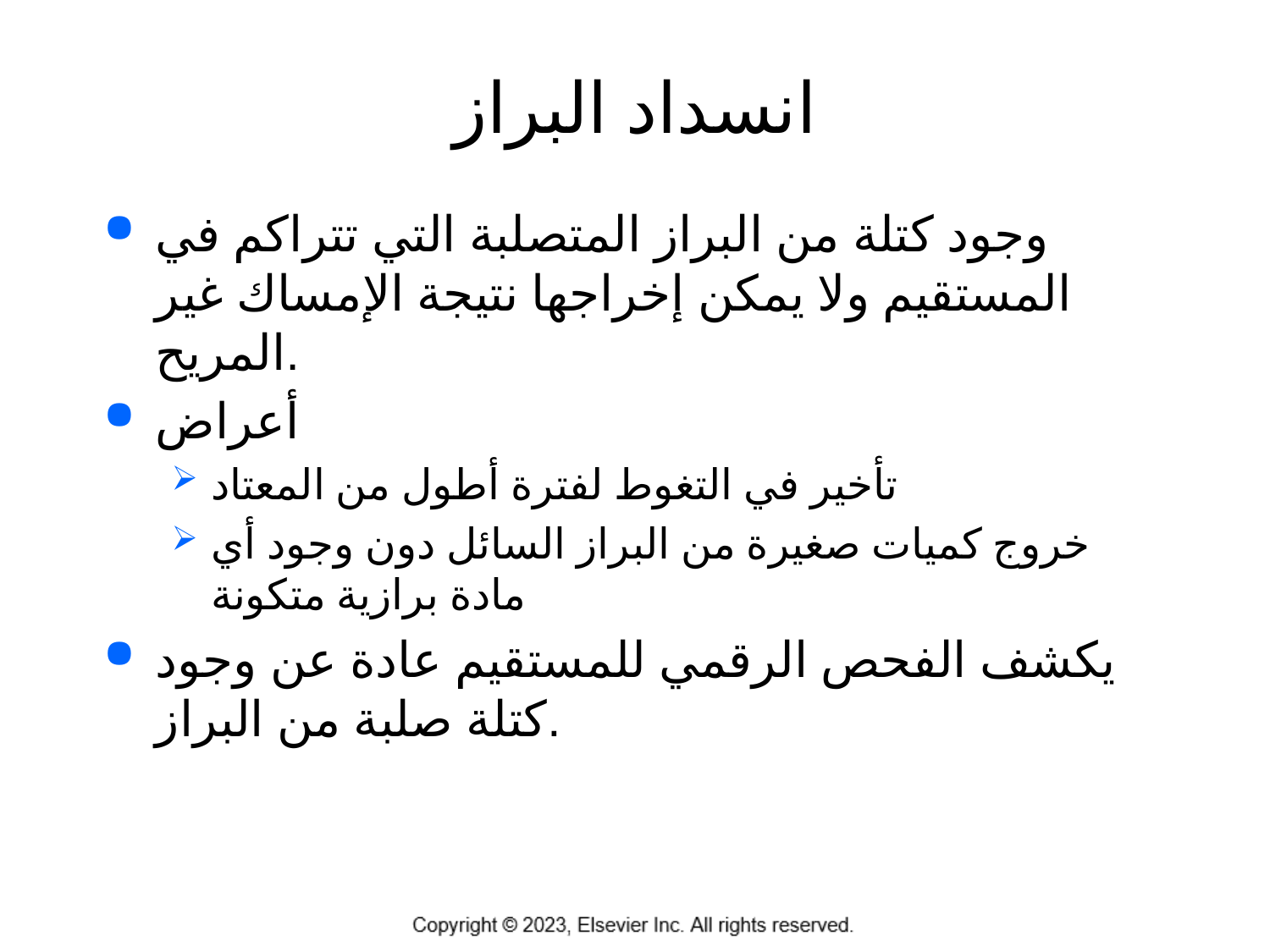

# انسداد البراز
وجود كتلة من البراز المتصلبة التي تتراكم في المستقيم ولا يمكن إخراجها نتيجة الإمساك غير المريح.
أعراض
تأخير في التغوط لفترة أطول من المعتاد
خروج كميات صغيرة من البراز السائل دون وجود أي مادة برازية متكونة
يكشف الفحص الرقمي للمستقيم عادة عن وجود كتلة صلبة من البراز.